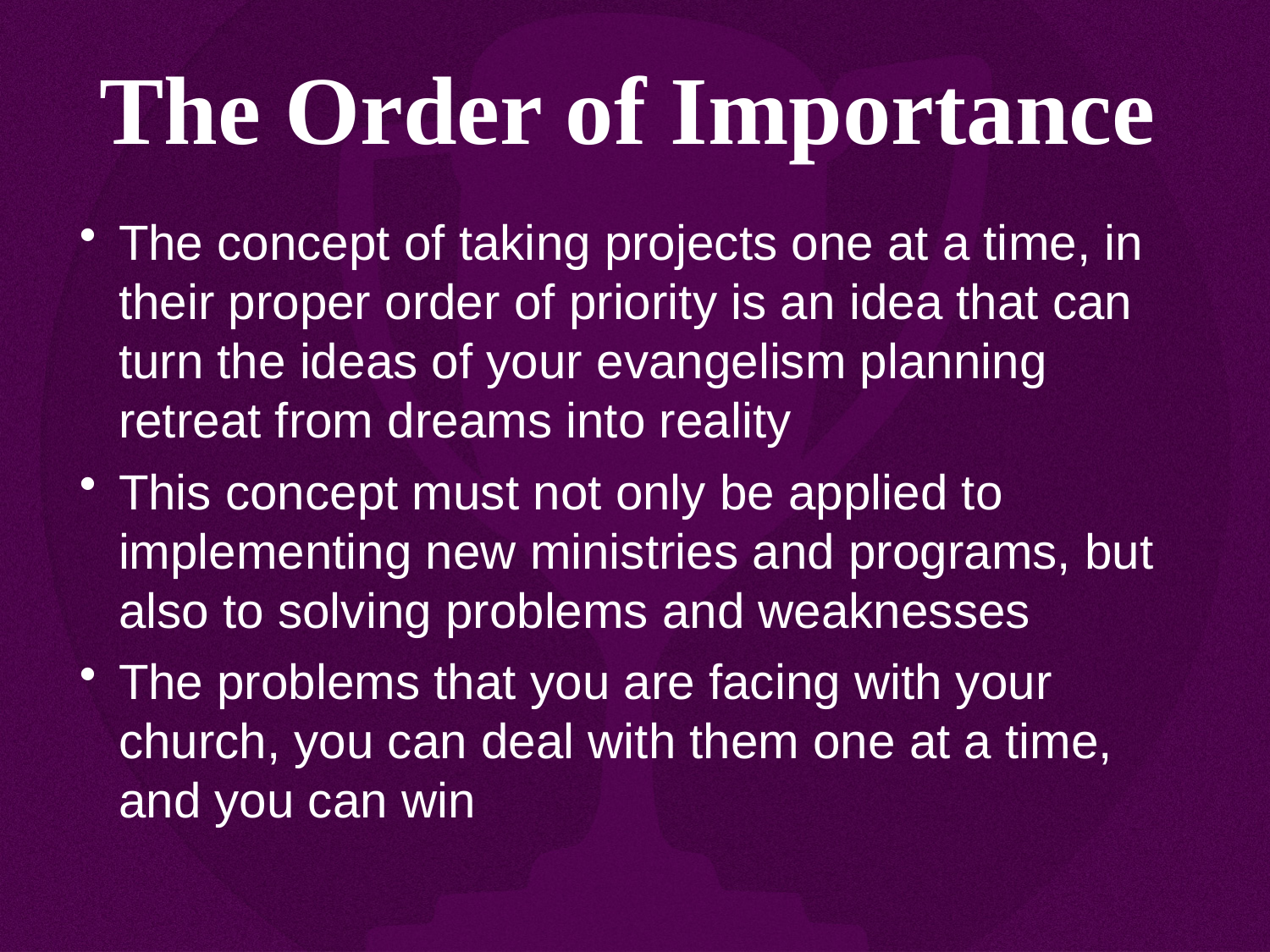

The Order of Importance
The concept of taking projects one at a time, in their proper order of priority is an idea that can turn the ideas of your evangelism planning retreat from dreams into reality
This concept must not only be applied to implementing new ministries and programs, but also to solving problems and weaknesses
The problems that you are facing with your church, you can deal with them one at a time, and you can win